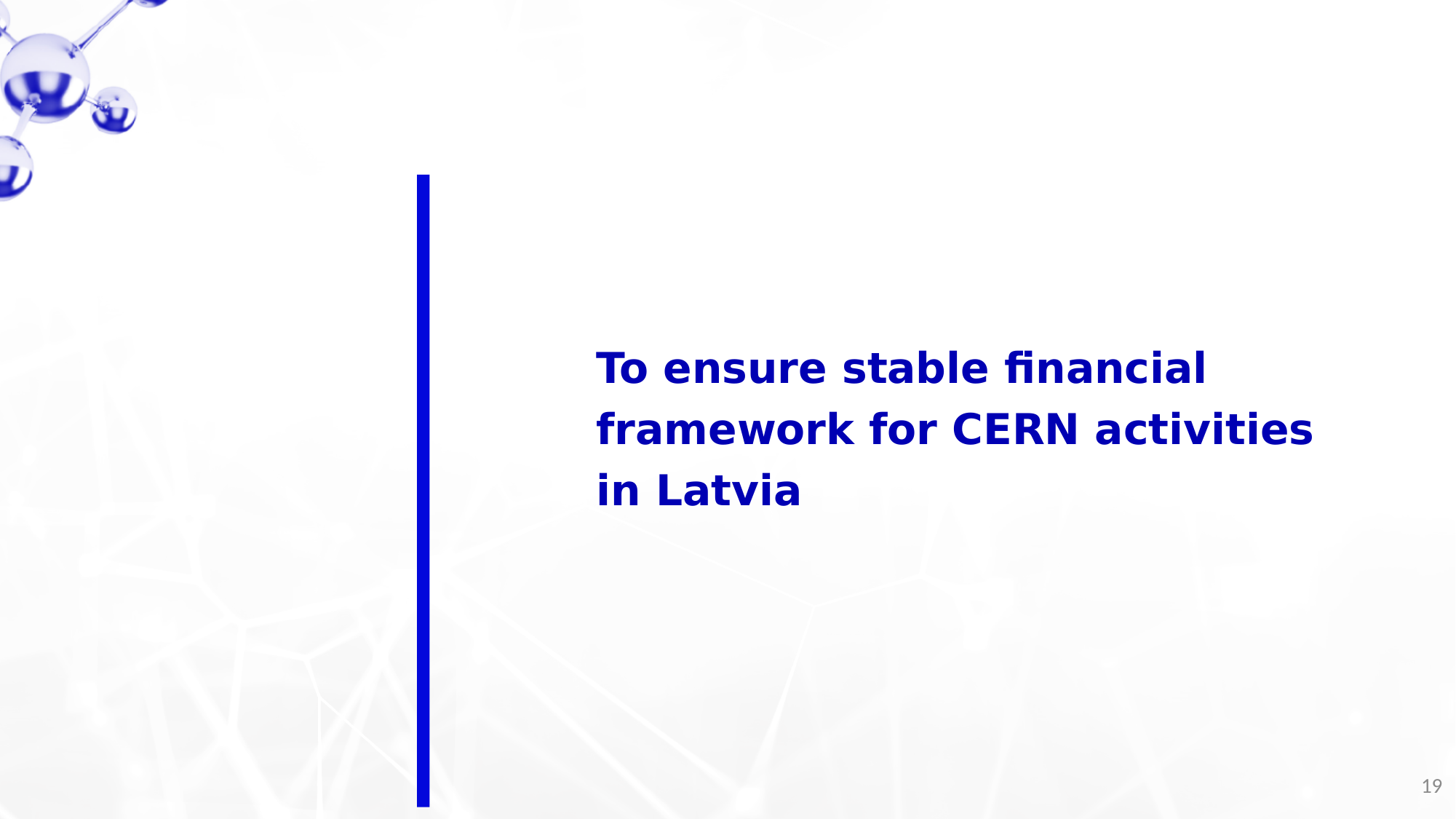

To ensure stable financial framework for CERN activities in Latvia
19